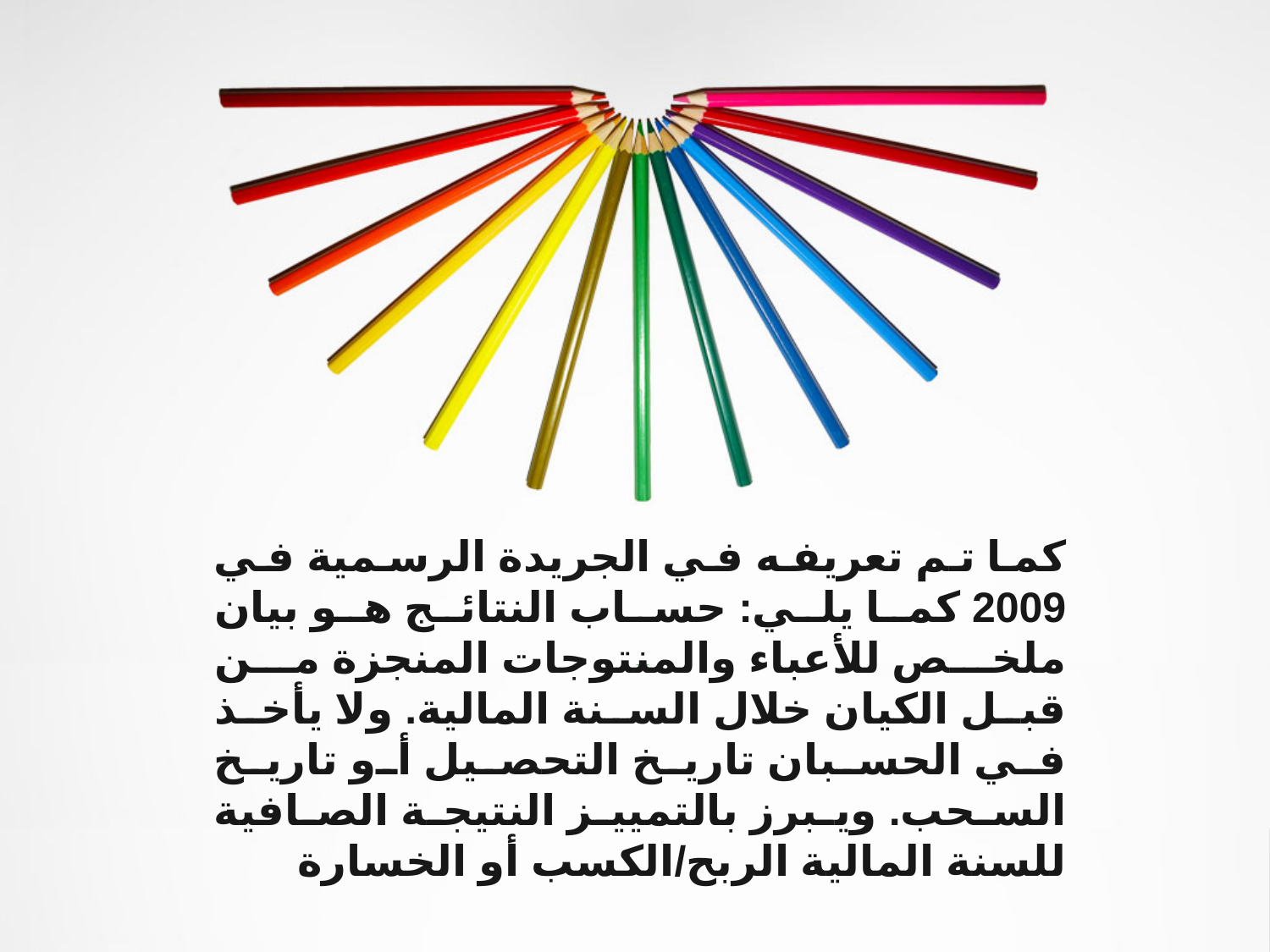

كما تم تعريفه في الجريدة الرسمية في 2009 كما يلي: حساب النتائج هو بيان ملخص للأعباء والمنتوجات المنجزة من قبل الكيان خلال السنة المالية. ولا يأخذ في الحسبان تاريخ التحصيل أو تاريخ السحب. ويبرز بالتمييز النتيجة الصافية للسنة المالية الربح/الكسب أو الخسارة